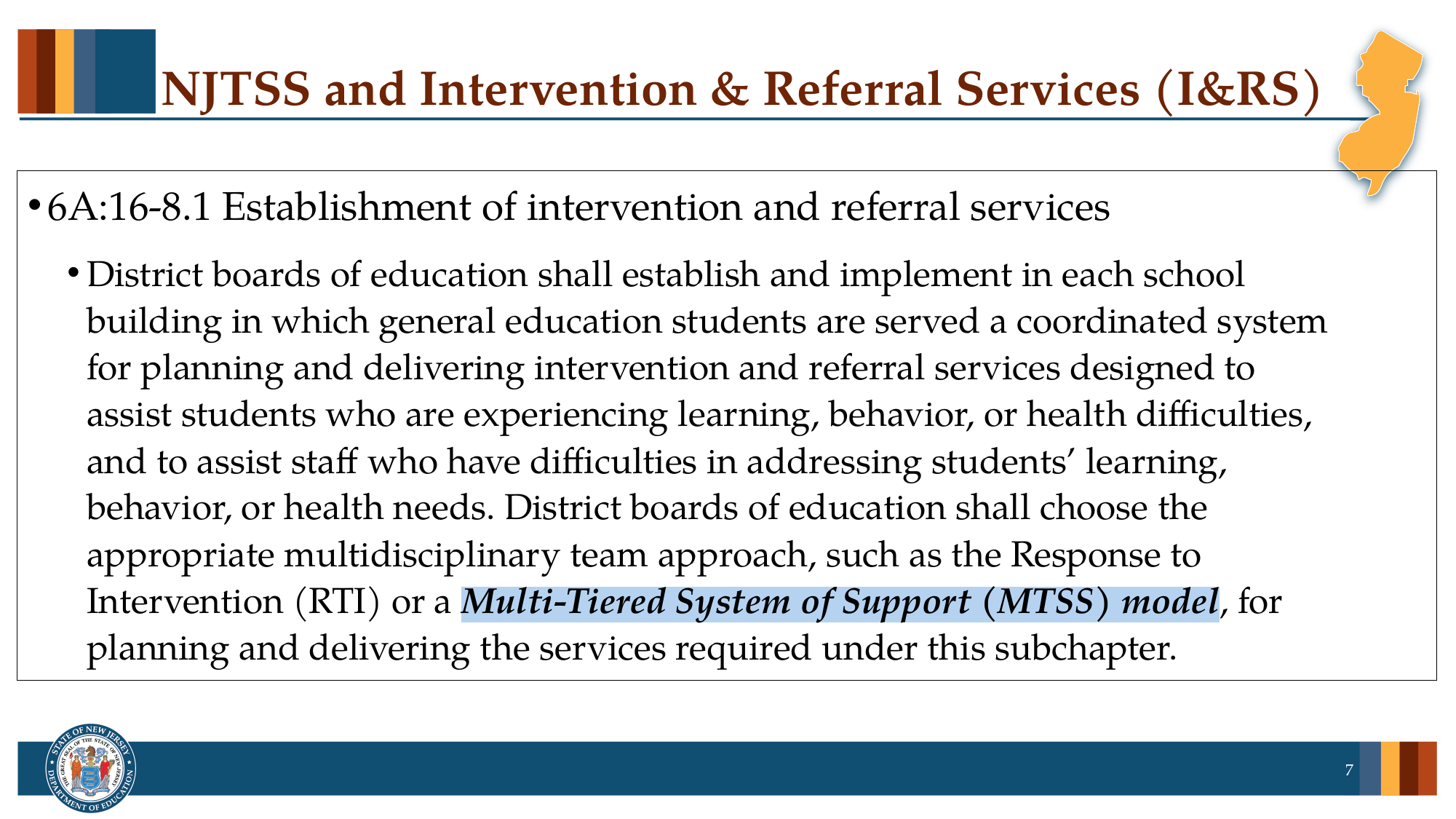

# NJTSS and Intervention & Referral Services (I&RS)
6A:16-8.1 Establishment of intervention and referral services
District boards of education shall establish and implement in each school building in which general education students are served a coordinated system for planning and delivering intervention and referral services designed to assist students who are experiencing learning, behavior, or health difficulties, and to assist staff who have difficulties in addressing students’ learning, behavior, or health needs. District boards of education shall choose the appropriate multidisciplinary team approach, such as the Response to Intervention (RTI) or a Multi-Tiered System of Support (MTSS) model, for planning and delivering the services required under this subchapter.

7